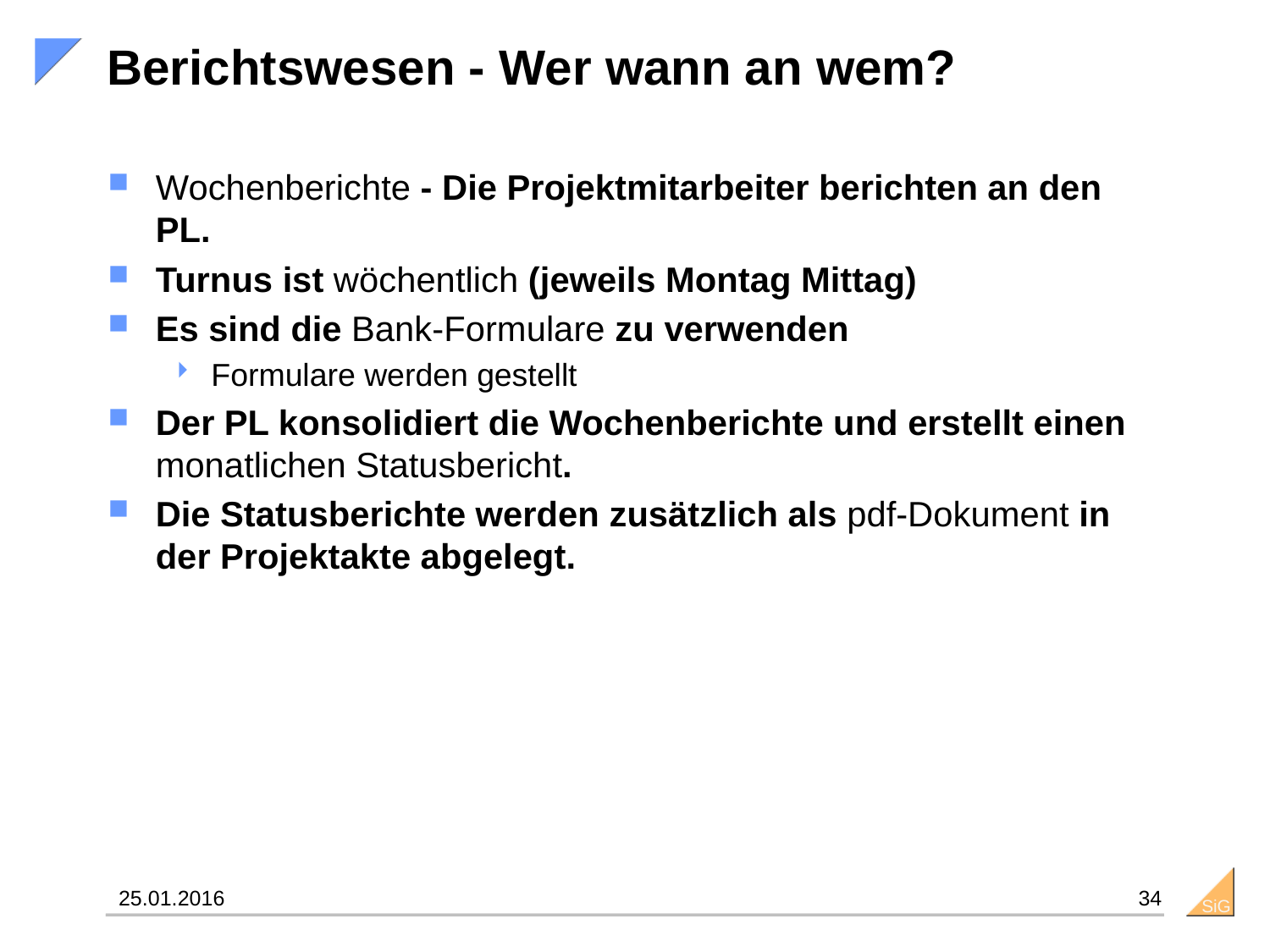

# Berichtswesen - Wer wann an wem?
Wochenberichte - Die Projektmitarbeiter berichten an den PL.
Turnus ist wöchentlich (jeweils Montag Mittag)
Es sind die Bank-Formulare zu verwenden
Formulare werden gestellt
Der PL konsolidiert die Wochenberichte und erstellt einen monatlichen Statusbericht.
Die Statusberichte werden zusätzlich als pdf-Dokument in der Projektakte abgelegt.
34
25.01.2016